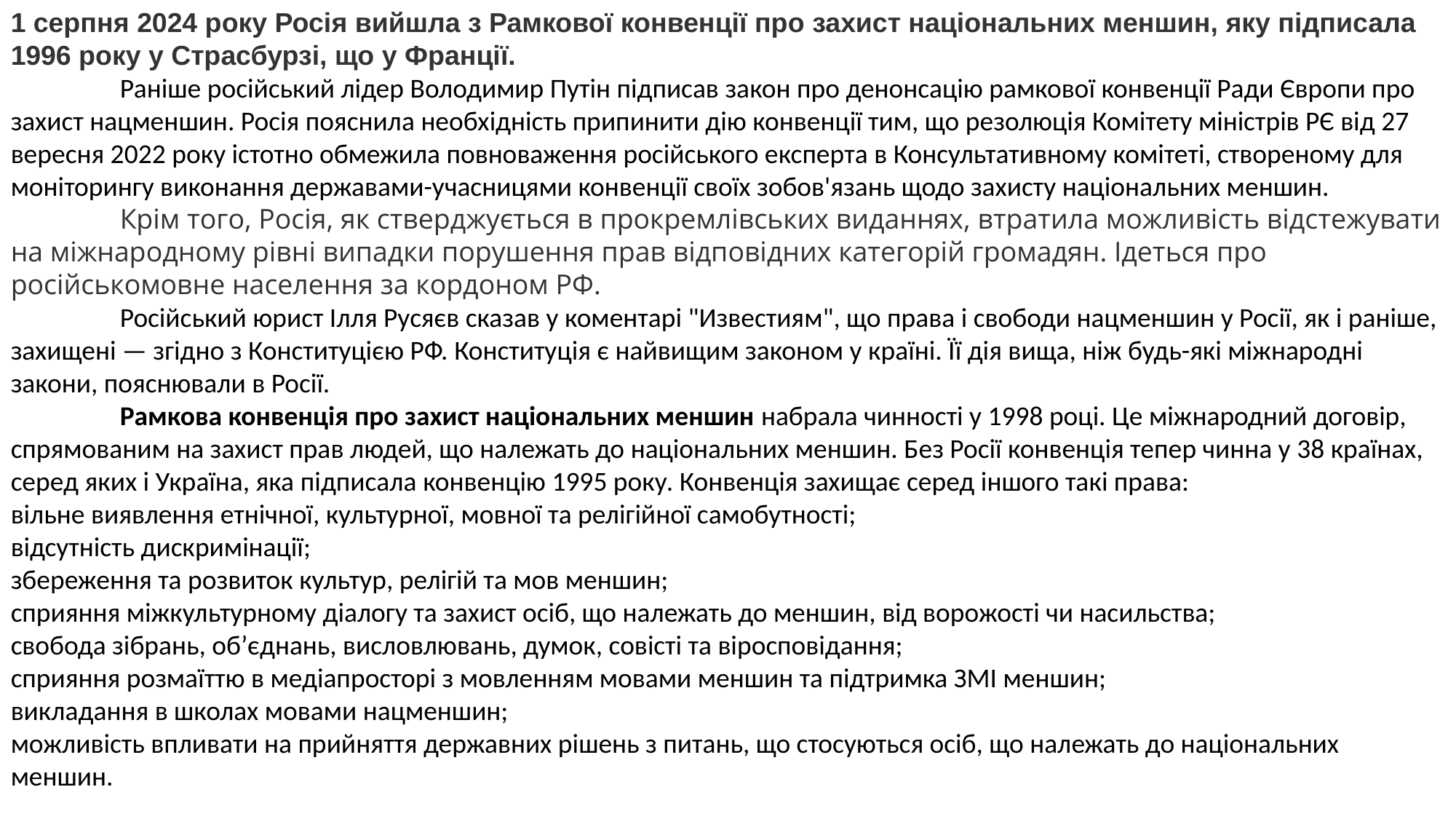

1 серпня 2024 року Росія вийшла з Рамкової конвенції про захист національних меншин, яку підписала 1996 року у Страсбурзі, що у Франції.
	Раніше російський лідер Володимир Путін підписав закон про денонсацію рамкової конвенції Ради Європи про захист нацменшин. Росія пояснила необхідність припинити дію конвенції тим, що резолюція Комітету міністрів РЄ від 27 вересня 2022 року істотно обмежила повноваження російського експерта в Консультативному комітеті, створеному для моніторингу виконання державами-учасницями конвенції своїх зобов'язань щодо захисту національних меншин.
	Крім того, Росія, як стверджується в прокремлівських виданнях, втратила можливість відстежувати на міжнародному рівні випадки порушення прав відповідних категорій громадян. Ідеться про російськомовне населення за кордоном РФ.
	Російський юрист Ілля Русяєв сказав у коментарі "Известиям", що права і свободи нацменшин у Росії, як і раніше, захищені — згідно з Конституцією РФ. Конституція є найвищим законом у країні. Її дія вища, ніж будь-які міжнародні закони, пояснювали в Росії.
	Рамкова конвенція про захист національних меншин набрала чинності у 1998 році. Це міжнародний договір, спрямованим на захист прав людей, що належать до національних меншин. Без Росії конвенція тепер чинна у 38 країнах, серед яких і Україна, яка підписала конвенцію 1995 року. Конвенція захищає серед іншого такі права:
вільне виявлення етнічної, культурної, мовної та релігійної самобутності;
відсутність дискримінації;
збереження та розвиток культур, релігій та мов меншин;
сприяння міжкультурному діалогу та захист осіб, що належать до меншин, від ворожості чи насильства;
свобода зібрань, об’єднань, висловлювань, думок, совісті та віросповідання;
сприяння розмаїттю в медіапросторі з мовленням мовами меншин та підтримка ЗМІ меншин;
викладання в школах мовами нацменшин;
можливість впливати на прийняття державних рішень з питань, що стосуються осіб, що належать до національних меншин.